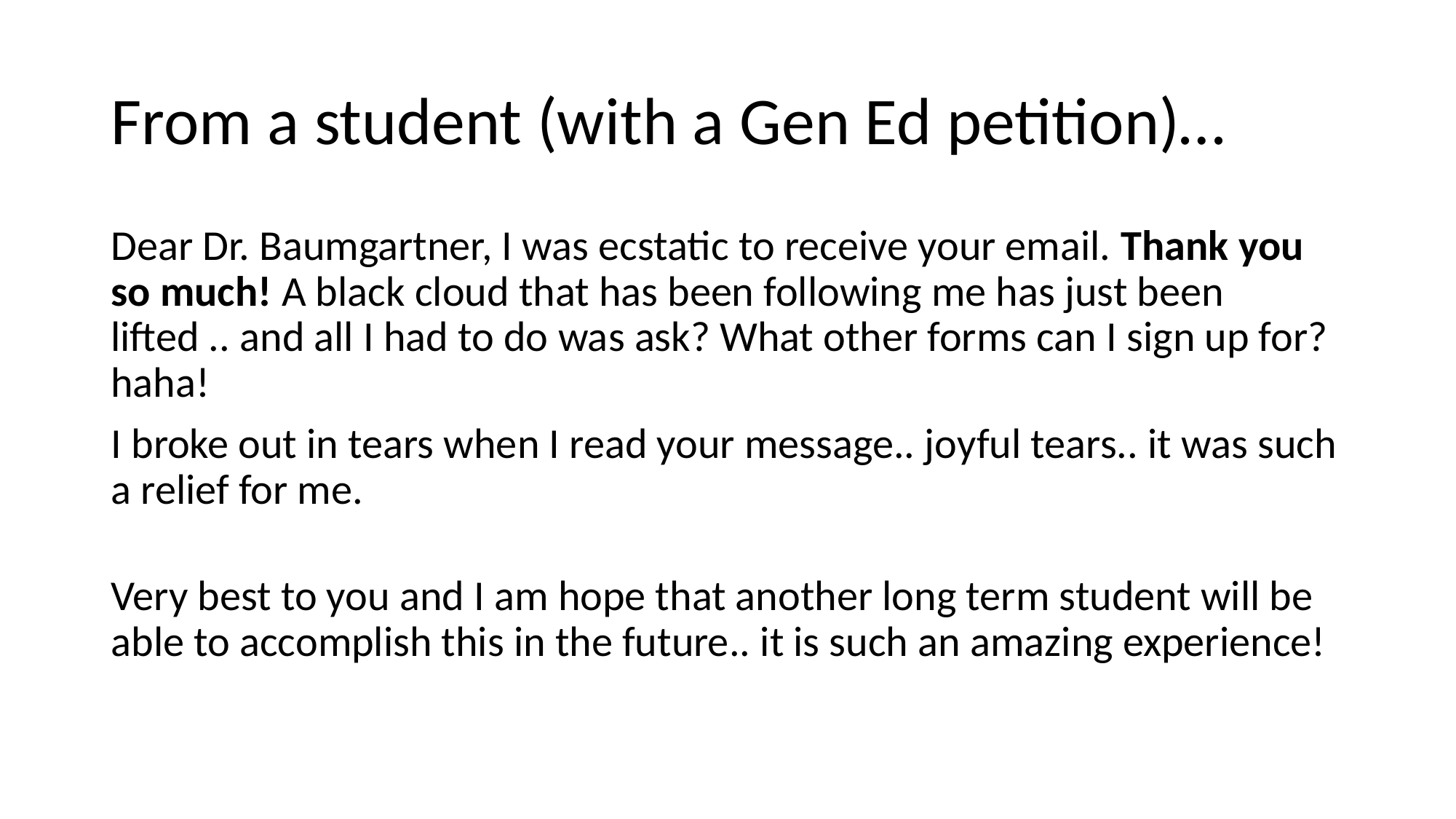

# From a student (with a Gen Ed petition)…
Dear Dr. Baumgartner, I was ecstatic to receive your email. Thank you so much! A black cloud that has been following me has just been lifted .. and all I had to do was ask? What other forms can I sign up for?  haha!
I broke out in tears when I read your message.. joyful tears.. it was such a relief for me.
Very best to you and I am hope that another long term student will be able to accomplish this in the future.. it is such an amazing experience!